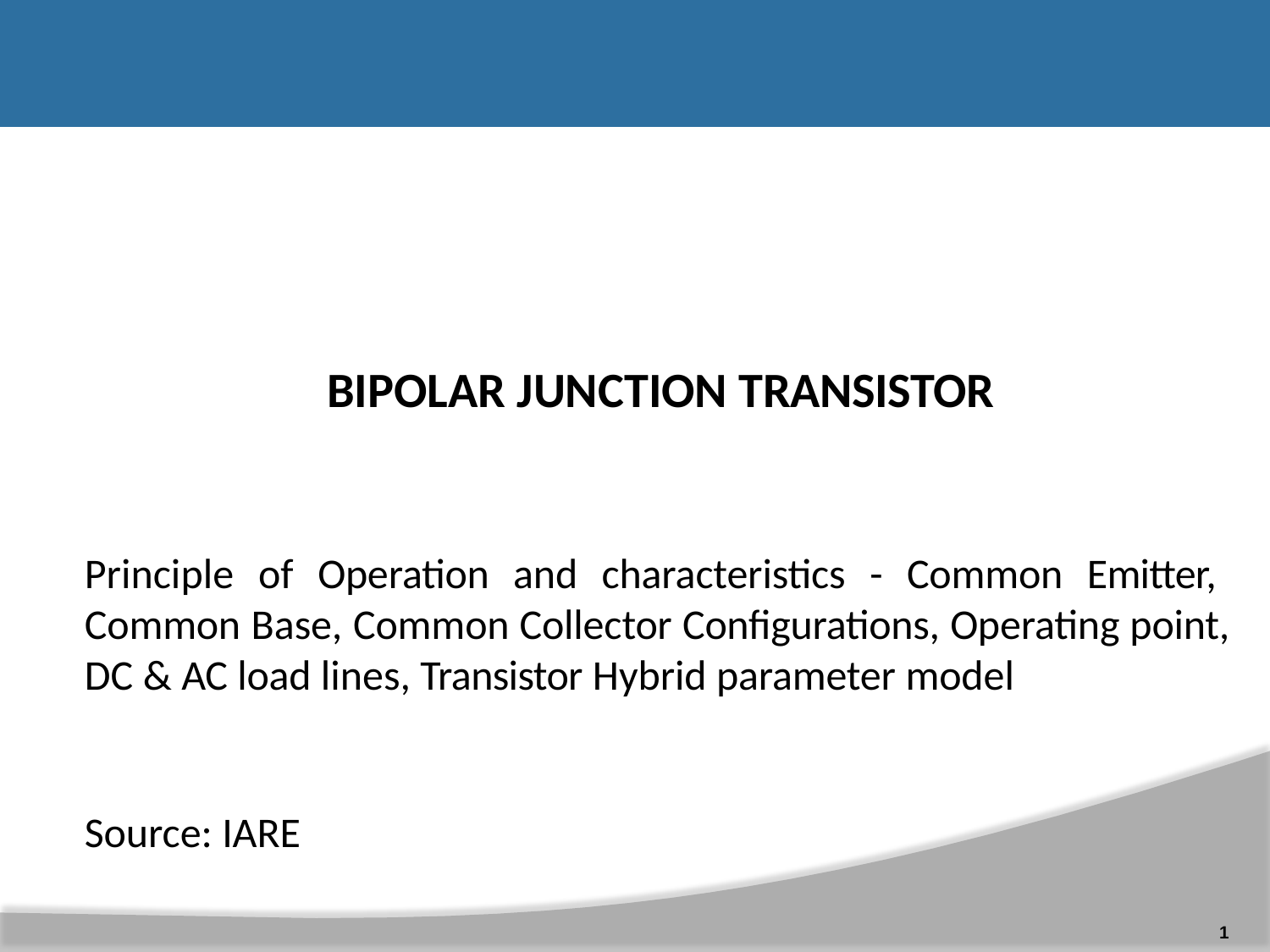

# BIPOLAR JUNCTION TRANSISTOR
Principle of Operation and characteristics - Common Emitter,  Common Base, Common Collector Configurations, Operating point,  DC & AC load lines, Transistor Hybrid parameter model

Source: IARE
1